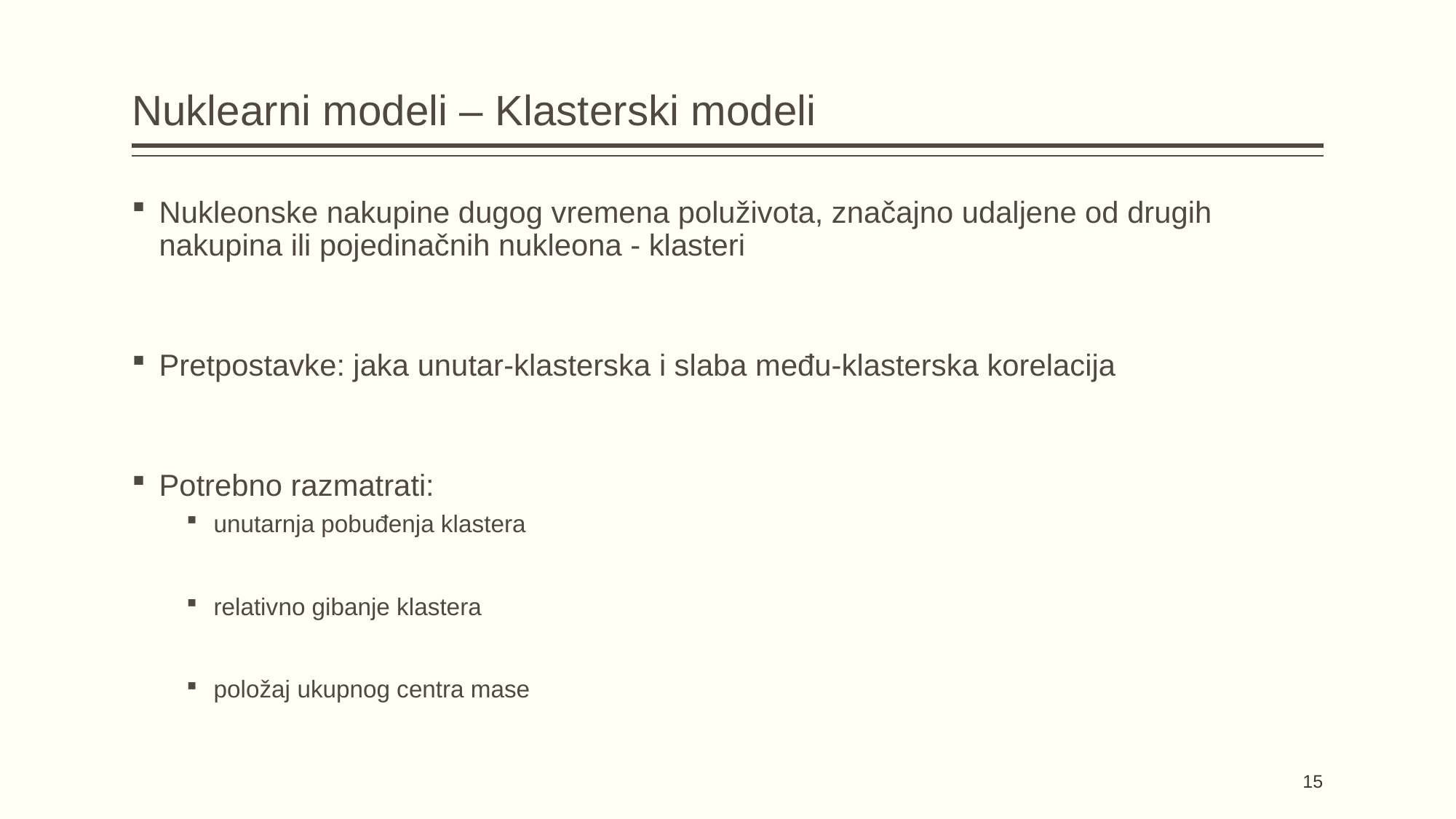

# Nuklearni modeli – Klasterski modeli
Nukleonske nakupine dugog vremena poluživota, značajno udaljene od drugih nakupina ili pojedinačnih nukleona - klasteri

Pretpostavke: jaka unutar-klasterska i slaba među-klasterska korelacija

Potrebno razmatrati:
unutarnja pobuđenja klastera

relativno gibanje klastera

položaj ukupnog centra mase

15